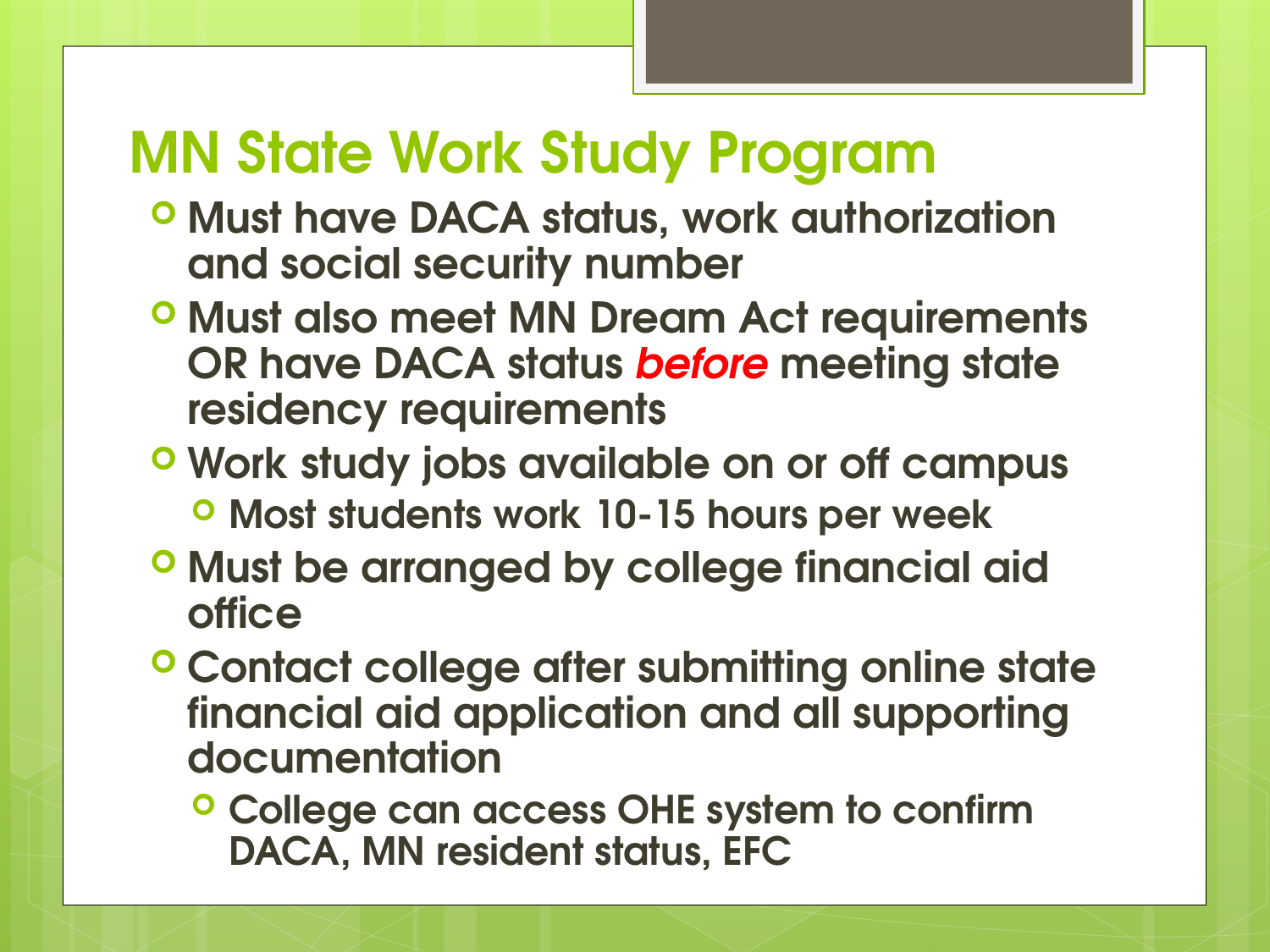

# MN State Work Study Program
Must have DACA status, work authorization and social security number
Must also meet MN Dream Act requirements OR have DACA status before meeting state residency requirements
Work study jobs available on or off campus
Most students work 10-15 hours per week
Must be arranged by college financial aid office
Contact college after submitting online state financial aid application and all supporting documentation
College can access OHE system to confirm DACA, MN resident status, EFC